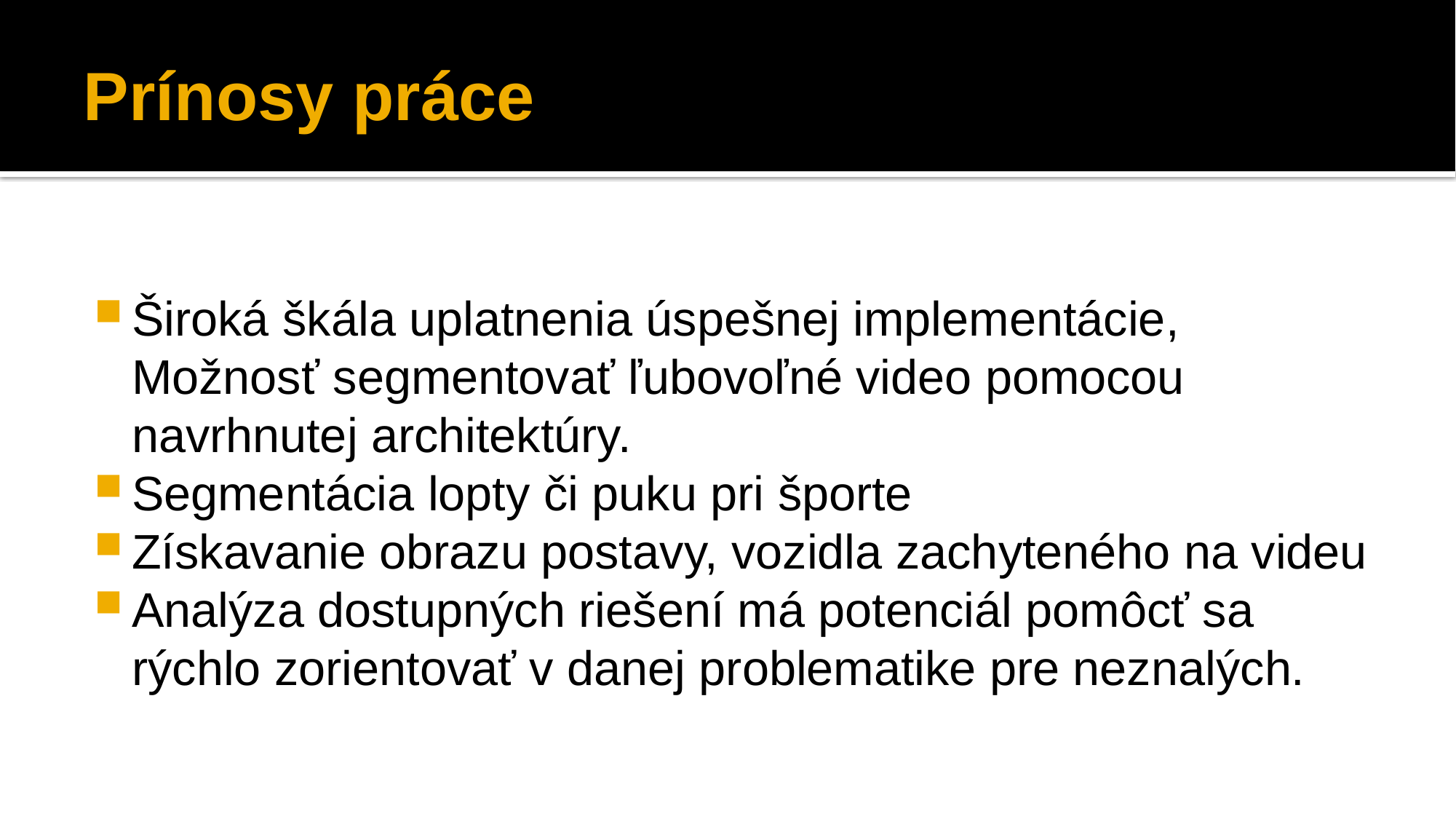

# Prínosy práce
Široká škála uplatnenia úspešnej implementácie, Možnosť segmentovať ľubovoľné video pomocou navrhnutej architektúry.
Segmentácia lopty či puku pri športe
Získavanie obrazu postavy, vozidla zachyteného na videu
Analýza dostupných riešení má potenciál pomôcť sa rýchlo zorientovať v danej problematike pre neznalých.